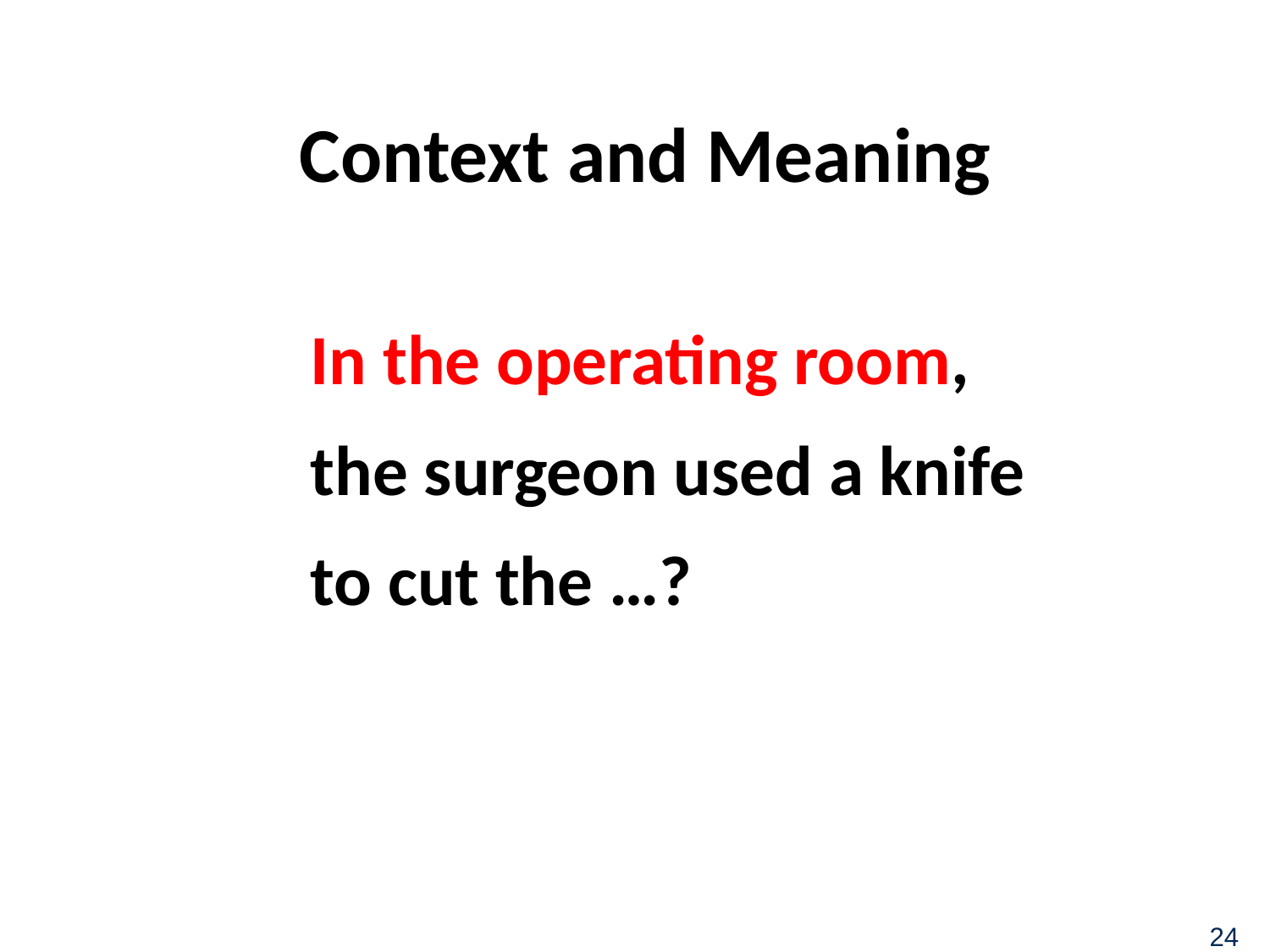

# Context and Meaning
 In the operating room,
 the surgeon used a knife
 to cut the …?

24